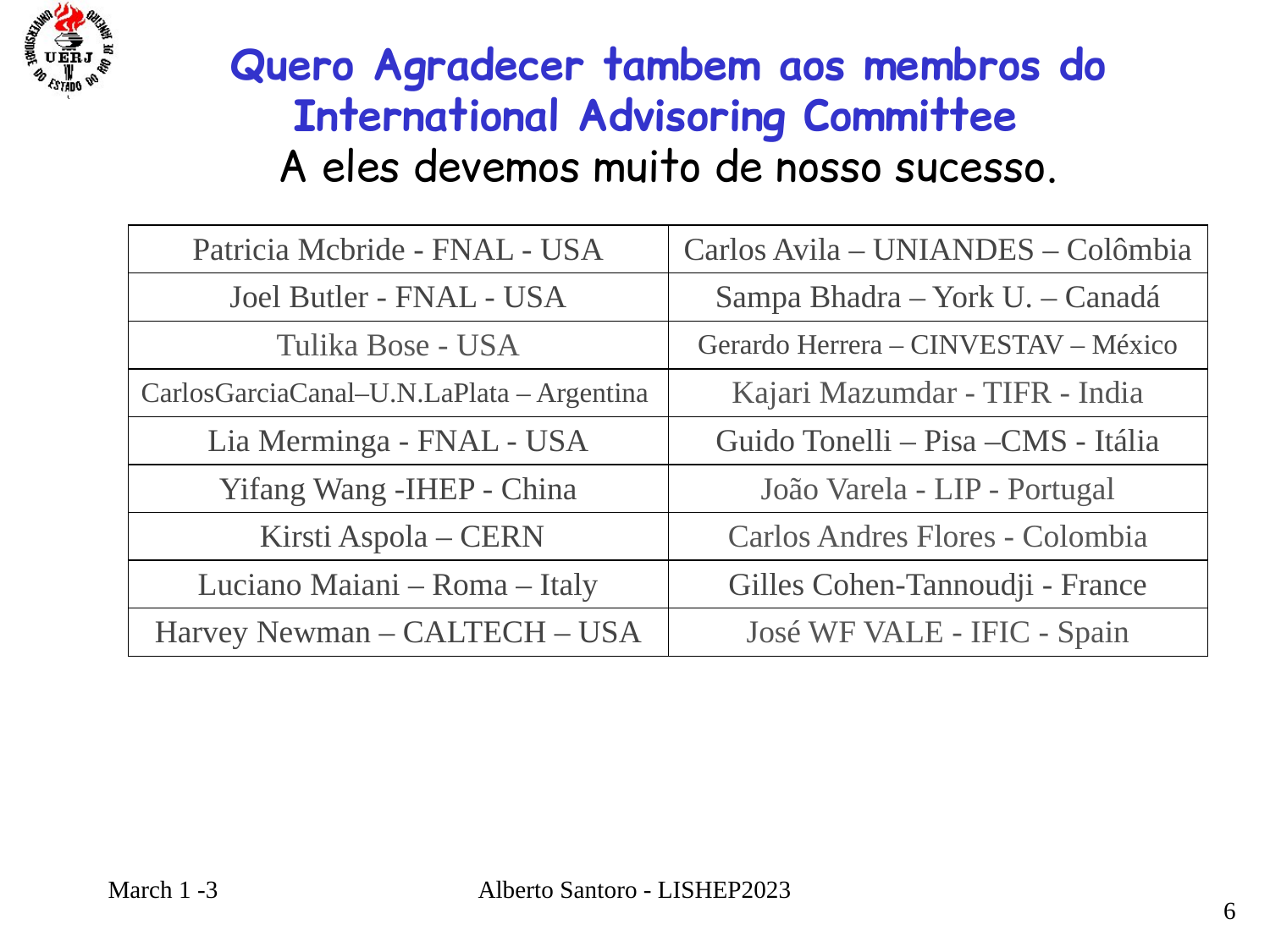

Quero Agradecer tambem aos membros do
International Advisoring Committee
A eles devemos muito de nosso sucesso.
| Patricia Mcbride - FNAL - USA | Carlos Avila – UNIANDES – Colômbia |
| --- | --- |
| Joel Butler - FNAL - USA | Sampa Bhadra – York U. – Canadá |
| Tulika Bose - USA | Gerardo Herrera – CINVESTAV – México |
| CarlosGarciaCanal–U.N.LaPlata – Argentina | Kajari Mazumdar - TIFR - India |
| Lia Merminga - FNAL - USA | Guido Tonelli – Pisa –CMS - Itália |
| Yifang Wang -IHEP - China | João Varela - LIP - Portugal |
| Kirsti Aspola – CERN | Carlos Andres Flores - Colombia |
| Luciano Maiani – Roma – Italy | Gilles Cohen-Tannoudji - France |
| Harvey Newman – CALTECH – USA | José WF VALE - IFIC - Spain |
March 1 -3
Alberto Santoro - LISHEP2023
6